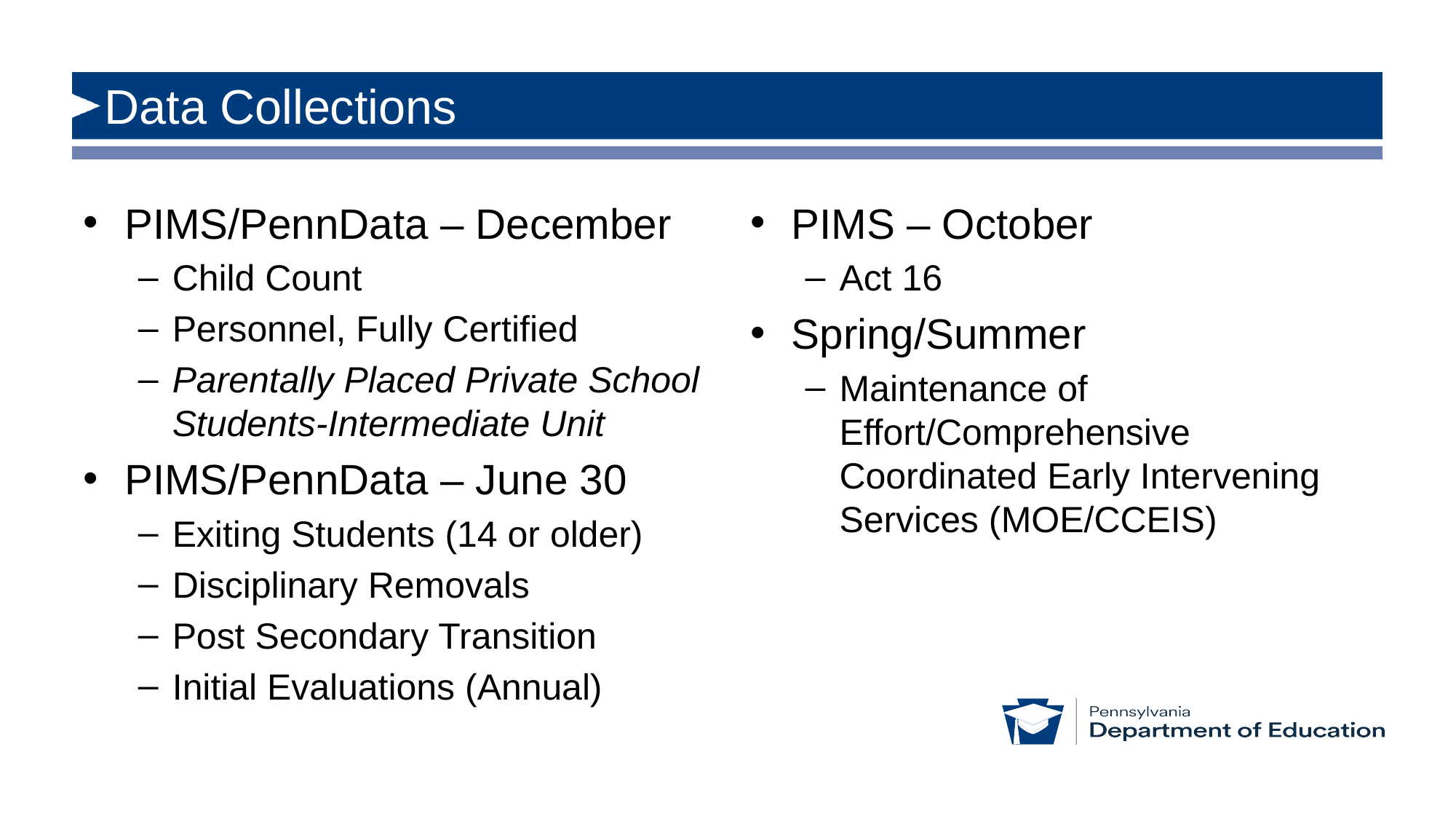

# Data Collections
PIMS/PennData – December
Child Count
Personnel, Fully Certified
Parentally Placed Private School Students-Intermediate Unit
PIMS/PennData – June 30
Exiting Students (14 or older)
Disciplinary Removals
Post Secondary Transition
Initial Evaluations (Annual)
PIMS – October
Act 16
Spring/Summer
Maintenance of Effort/Comprehensive Coordinated Early Intervening Services (MOE/CCEIS)